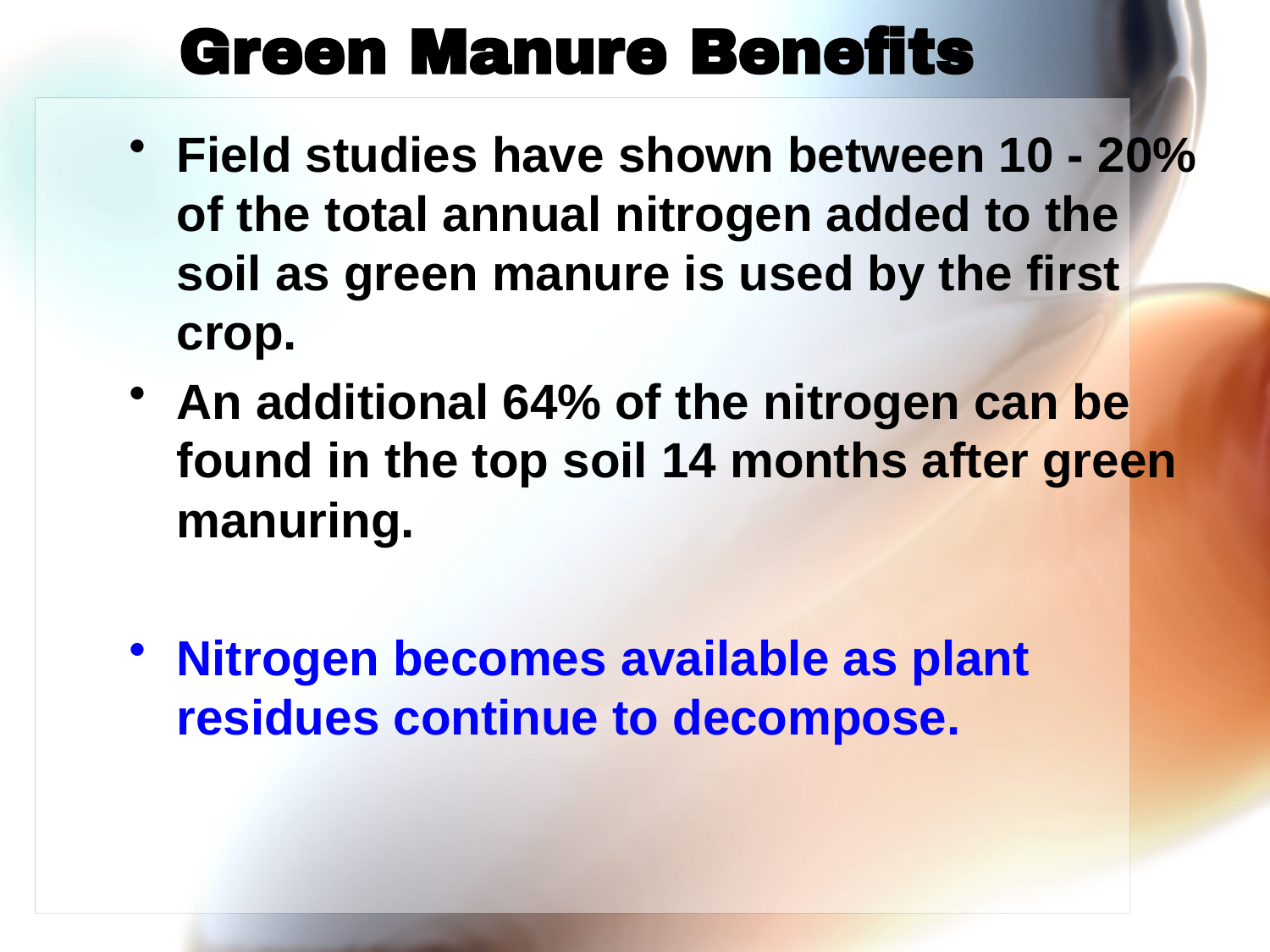

# Green Manure Benefits
Field studies have shown between 10 - 20% of the total annual nitrogen added to the soil as green manure is used by the first crop.
An additional 64% of the nitrogen can be found in the top soil 14 months after green manuring.

Nitrogen becomes available as plant residues continue to decompose.